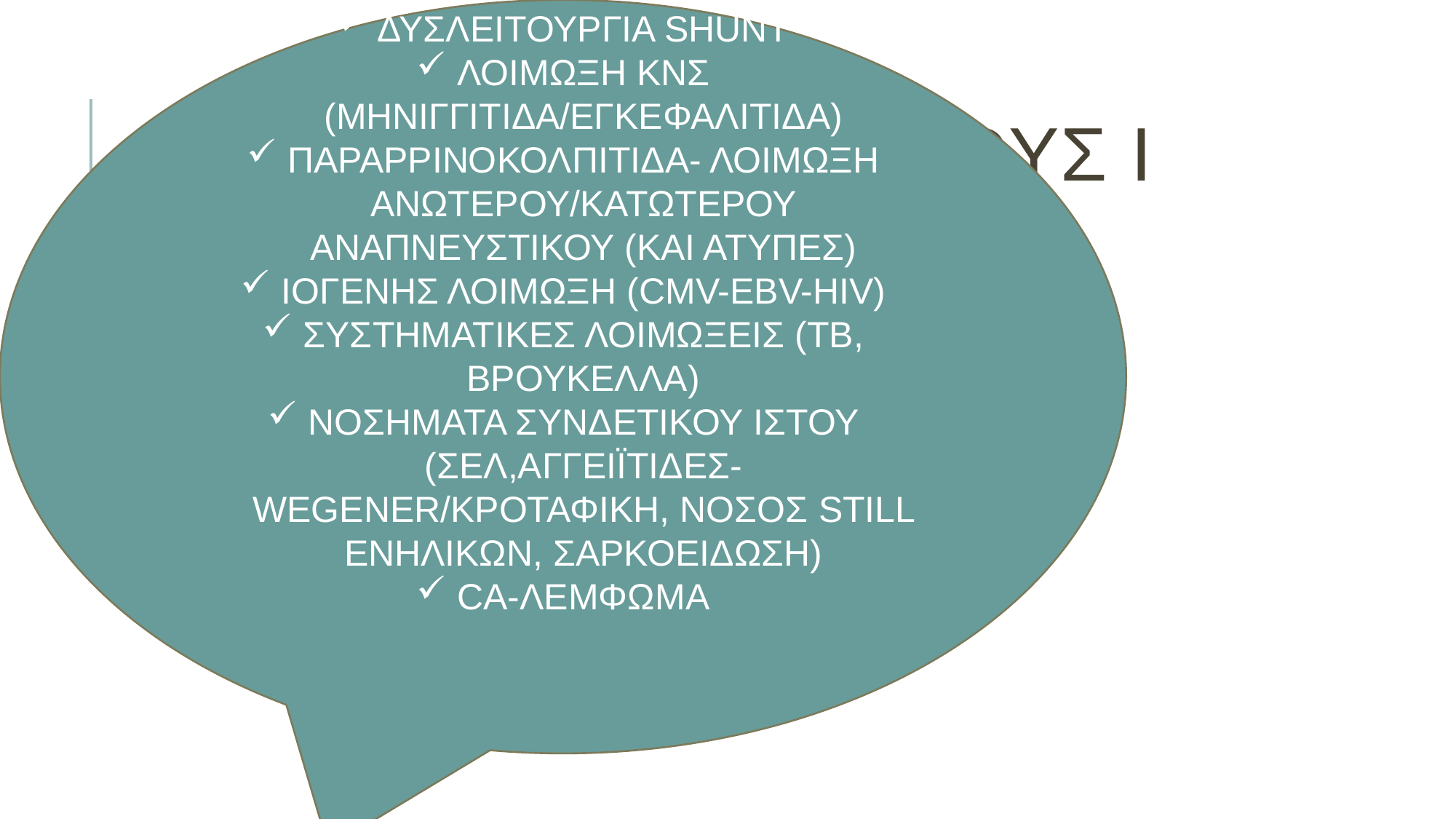

ΔΙΑΦΟΡΙΚΗ ΔΙΑΓΝΩΣΗ Ι
ΔΥΣΛΕΙΤΟΥΡΓΙΑ SHUNT
ΛΟΙΜΩΞΗ ΚΝΣ (ΜΗΝΙΓΓΙΤΙΔΑ/ΕΓΚΕΦΑΛΙΤΙΔΑ)
ΠΑΡΑΡΡΙΝΟΚΟΛΠΙΤΙΔΑ- ΛΟΙΜΩΞΗ ΑΝΩΤΕΡΟΥ/ΚΑΤΩΤΕΡΟΥ ΑΝΑΠΝΕΥΣΤΙΚΟΥ (ΚΑΙ ΑΤΥΠΕΣ)
ΙΟΓΕΝΗΣ ΛΟΙΜΩΞΗ (CMV-EΒV-HIV)
ΣΥΣΤΗΜΑΤΙΚΕΣ ΛΟΙΜΩΞΕΙΣ (TB, ΒΡΟΥΚΕΛΛΑ)
ΝΟΣΗΜΑΤΑ ΣΥΝΔΕΤΙΚΟΥ ΙΣΤΟΥ (ΣΕΛ,ΑΓΓΕΙΪΤΙΔΕΣ- WEGENER/ΚΡΟΤΑΦΙΚΗ, ΝΟΣΟΣ STILL ΕΝΗΛΙΚΩΝ, ΣΑΡΚΟΕΙΔΩΣΗ)
CA-ΛΕΜΦΩΜΑ

# ΠΡΟΒΛΗΜΑΤΑ ΑΣΘΕΝΟΥΣ Ι

             ΕΜΠΥΡΕΤΟ                                                                         ΚΕΦΑΛΑΛΓΙΑ